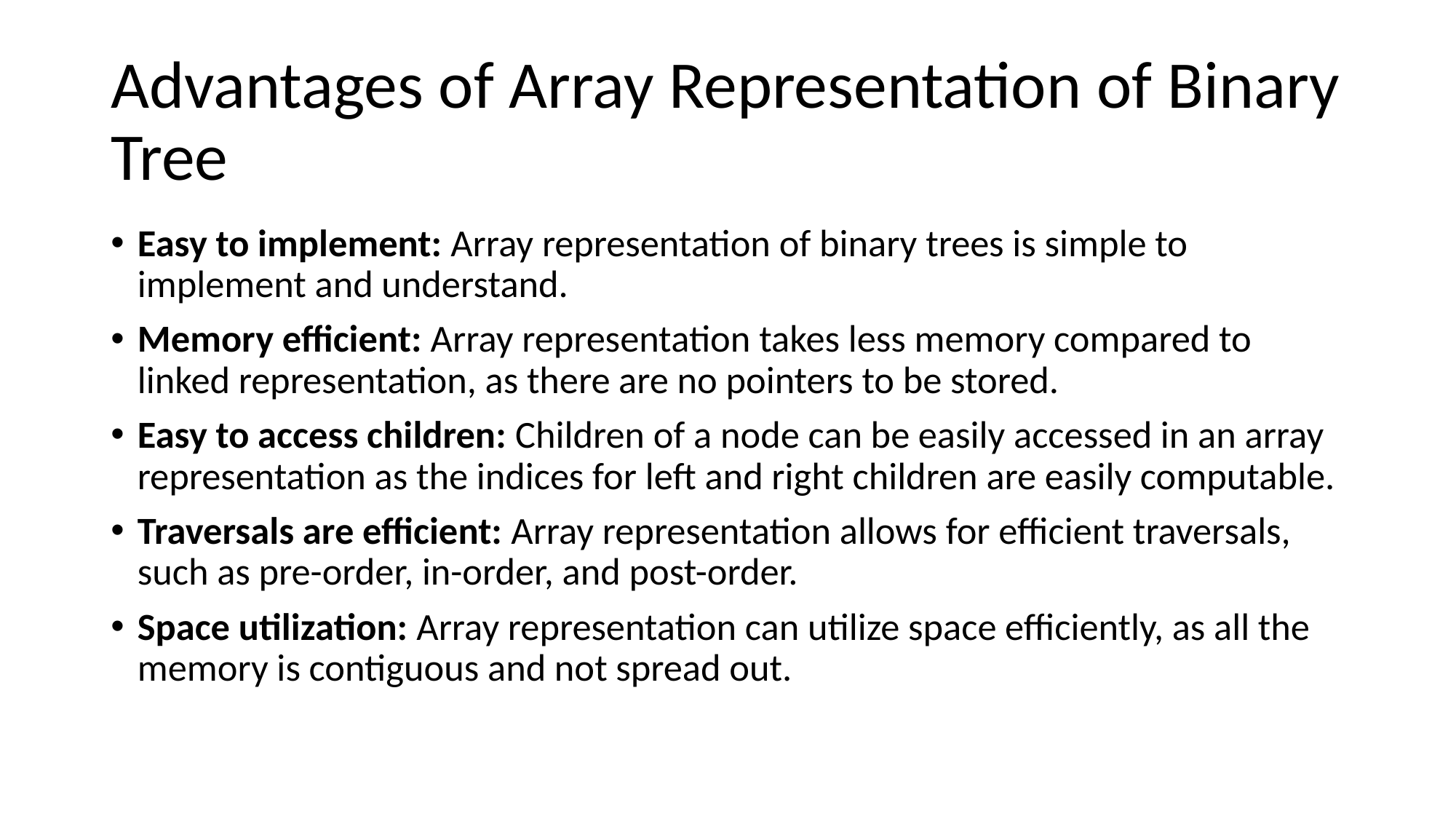

# Advantages of Array Representation of Binary Tree
Easy to implement: Array representation of binary trees is simple to implement and understand.
Memory efficient: Array representation takes less memory compared to linked representation, as there are no pointers to be stored.
Easy to access children: Children of a node can be easily accessed in an array representation as the indices for left and right children are easily computable.
Traversals are efficient: Array representation allows for efficient traversals, such as pre-order, in-order, and post-order.
Space utilization: Array representation can utilize space efficiently, as all the memory is contiguous and not spread out.